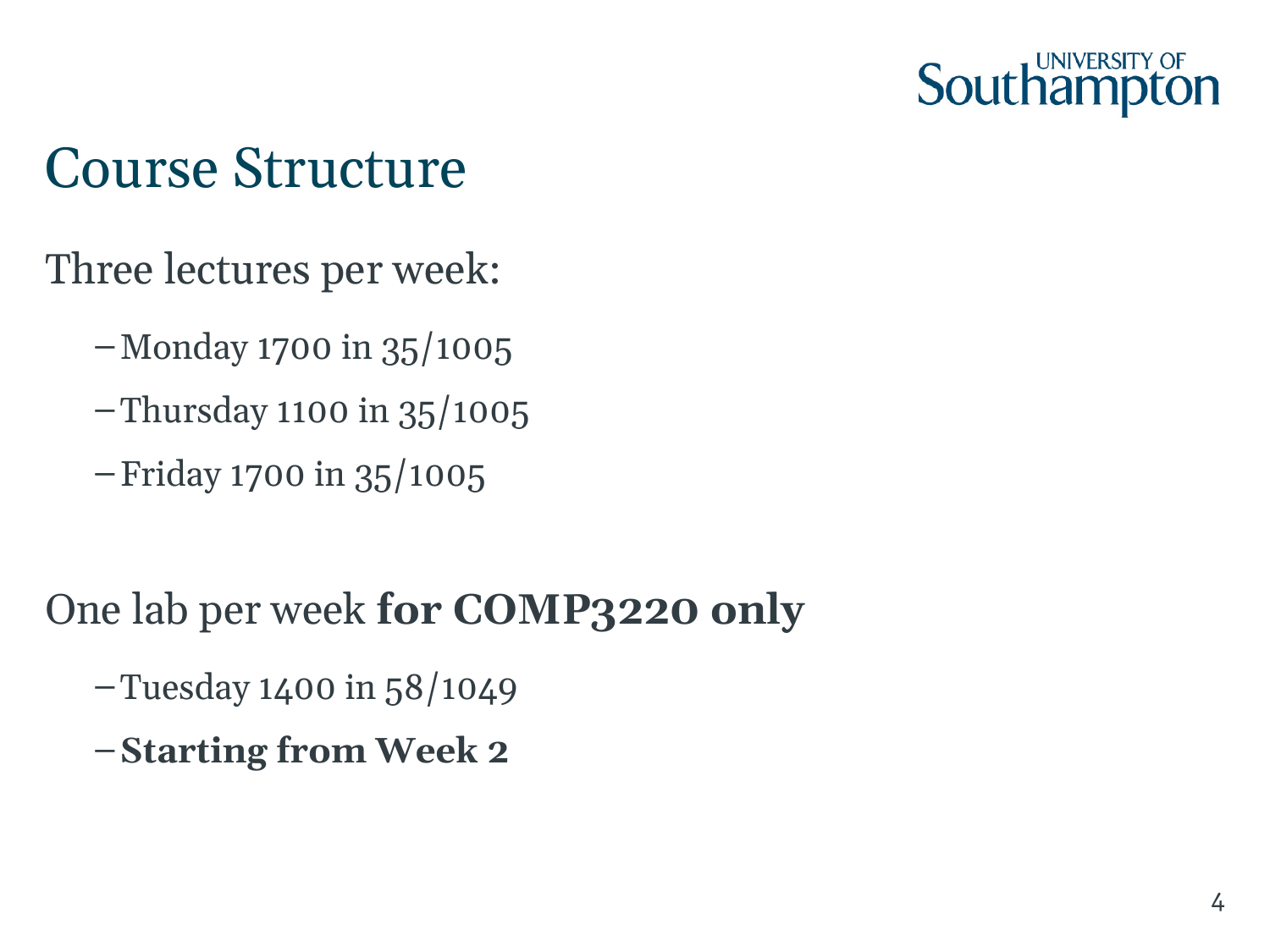

# Course Structure
Three lectures per week:
Monday 1700 in 35/1005
Thursday 1100 in 35/1005
Friday 1700 in 35/1005

One lab per week for COMP3220 only
Tuesday 1400 in 58/1049
Starting from Week 2
4